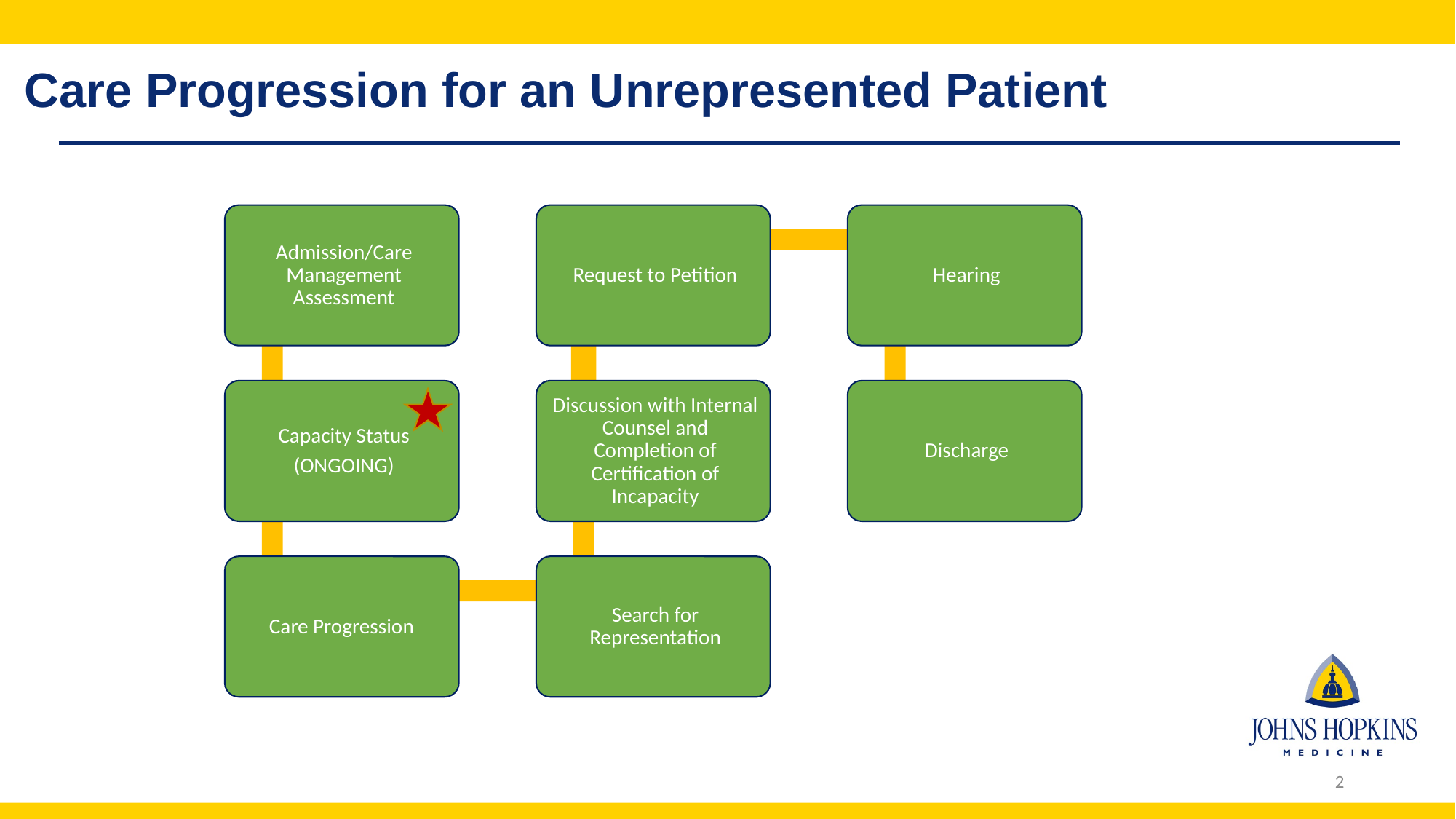

# Care Progression for an Unrepresented Patient

Admission/Care Management Assessment
Capacity Status
(ONGOING)
Care Progression
Search for Representation
Discussion with Internal Counsel and Completion of Certification of Incapacity
Request to Petition
Hearing
Discharge

2